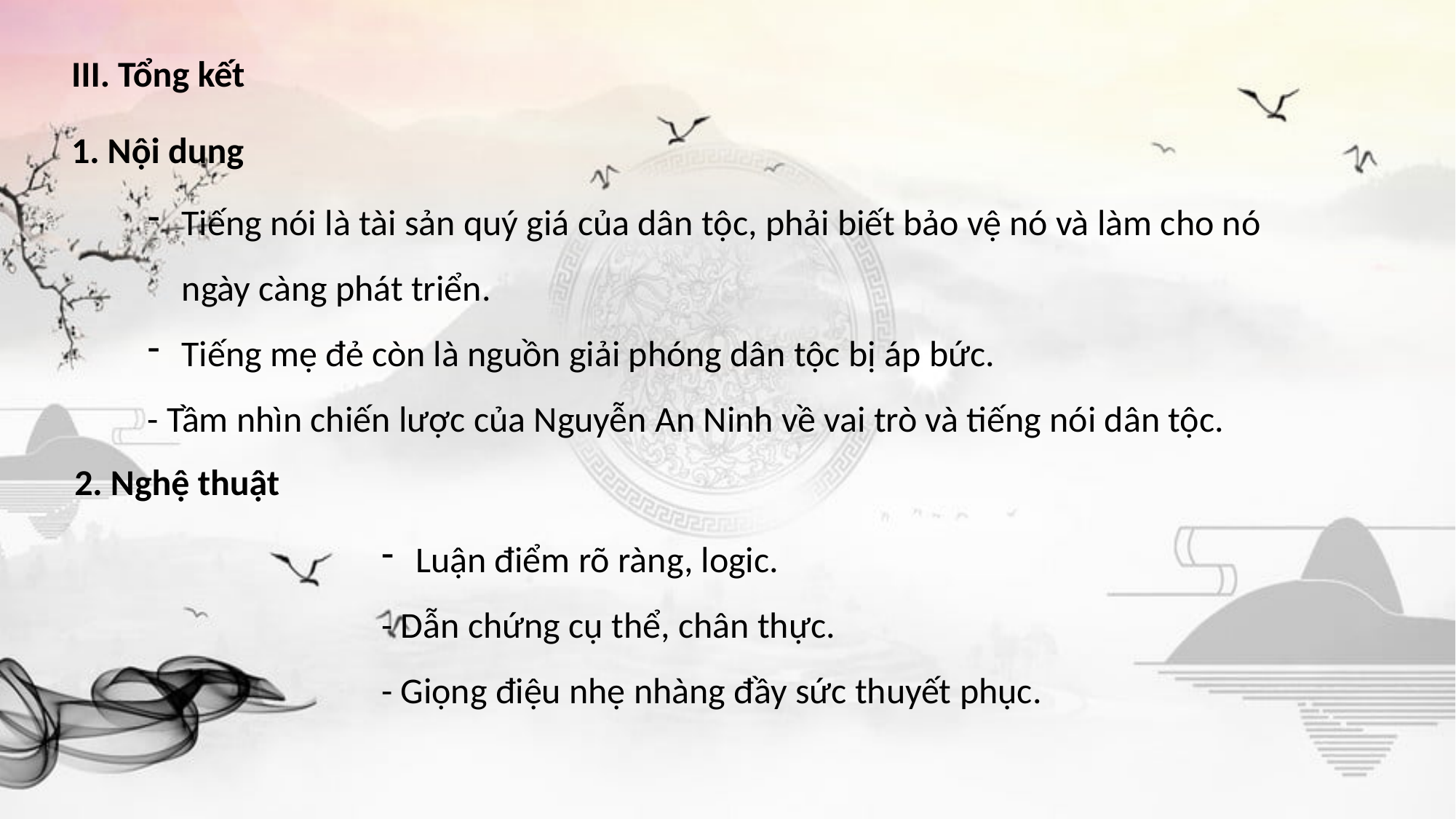

III. Tổng kết
1. Nội dung
Tiếng nói là tài sản quý giá của dân tộc, phải biết bảo vệ nó và làm cho nó ngày càng phát triển.
Tiếng mẹ đẻ còn là nguồn giải phóng dân tộc bị áp bức.
- Tầm nhìn chiến lược của Nguyễn An Ninh về vai trò và tiếng nói dân tộc.
2. Nghệ thuật
Luận điểm rõ ràng, logic.
- Dẫn chứng cụ thể, chân thực.
- Giọng điệu nhẹ nhàng đầy sức thuyết phục.